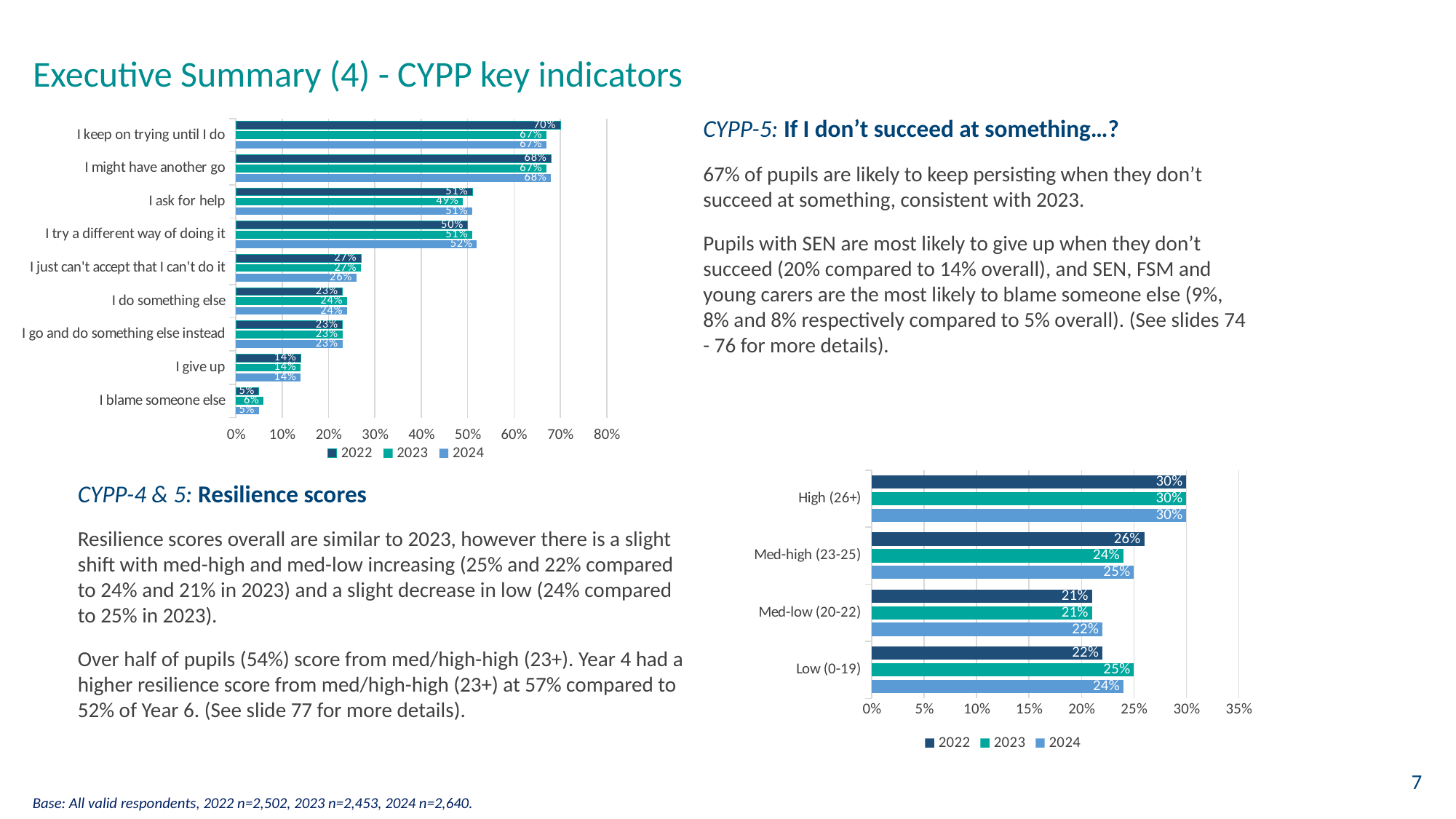

# Executive Summary (4) - CYPP key indicators

### Chart

| Category | 2024 | 2023 | 2022 |
|---|---|---|---|
| I blame someone else | 0.05 | 0.06 | 0.05 |
| I give up | 0.14 | 0.14 | 0.14 |
| I go and do something else instead | 0.23 | 0.23 | 0.23 |
| I do something else | 0.24 | 0.24 | 0.23 |
| I just can't accept that I can't do it | 0.26 | 0.27 | 0.27 |
| I try a different way of doing it | 0.52 | 0.51 | 0.5 |
| I ask for help | 0.51 | 0.49 | 0.51 |
| I might have another go | 0.68 | 0.67 | 0.68 |
| I keep on trying until I do | 0.67 | 0.67 | 0.7 |
CYPP-5: If I don’t succeed at something…?
67% of pupils are likely to keep persisting when they don’t succeed at something, consistent with 2023.
Pupils with SEN are most likely to give up when they don’t succeed (20% compared to 14% overall), and SEN, FSM and young carers are the most likely to blame someone else (9%, 8% and 8% respectively compared to 5% overall). (See slides 74 - 76 for more details).

CYPP-4 & 5: Resilience scores
Resilience scores overall are similar to 2023, however there is a slight shift with med-high and med-low increasing (25% and 22% compared to 24% and 21% in 2023) and a slight decrease in low (24% compared to 25% in 2023).
Over half of pupils (54%) score from med/high-high (23+). Year 4 had a higher resilience score from med/high-high (23+) at 57% compared to 52% of Year 6. (See slide 77 for more details).

### Chart

| Category | 2024 | 2023 | 2022 |
|---|---|---|---|
| Low (0-19) | 0.24 | 0.25 | 0.22 |
| Med-low (20-22) | 0.22 | 0.21 | 0.21 |
| Med-high (23-25) | 0.25 | 0.24 | 0.26 |
| High (26+) | 0.3 | 0.3 | 0.3 |
Base: All valid respondents, 2022 n=2,502, 2023 n=2,453, 2024 n=2,640.